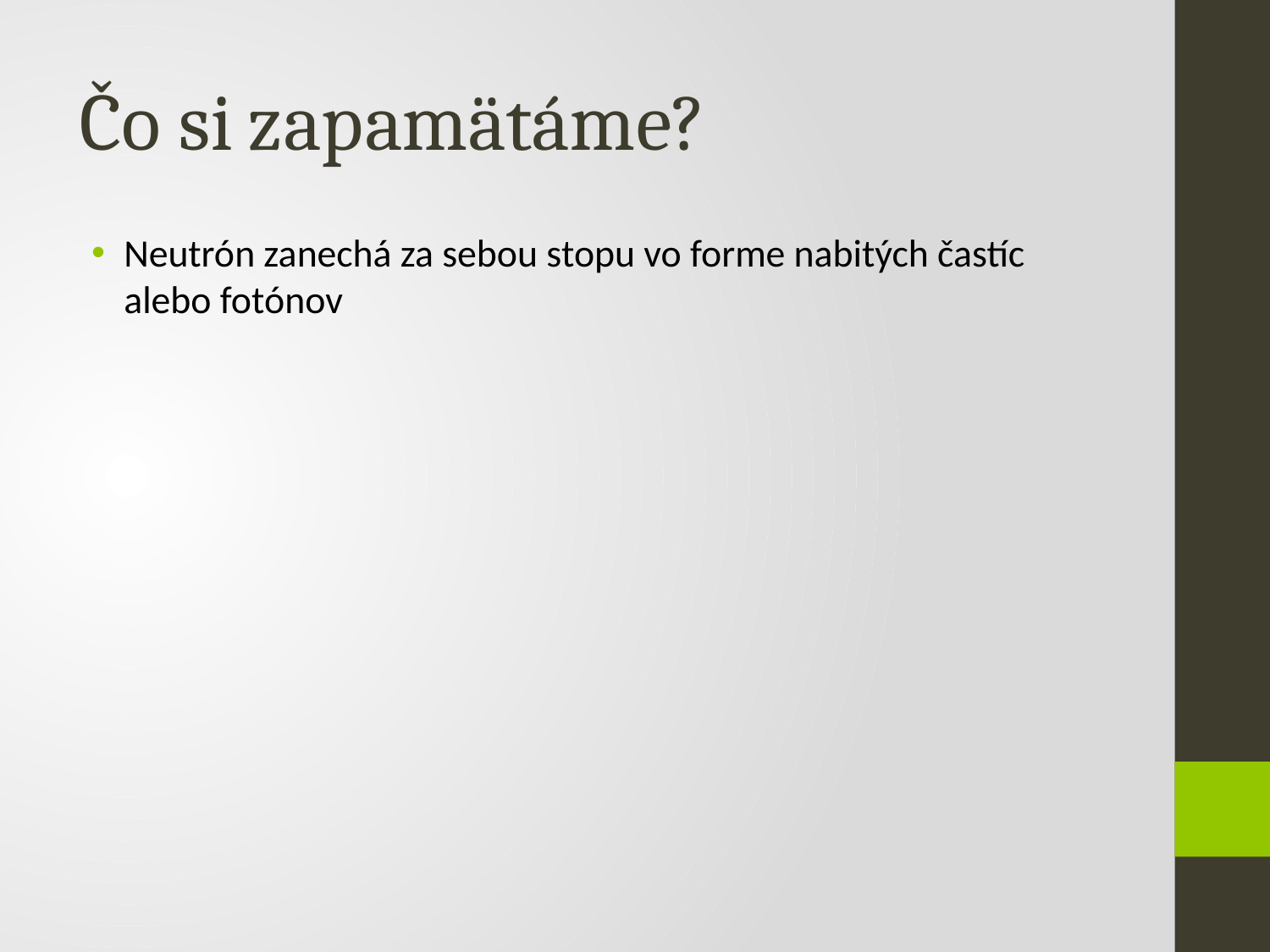

# Čo si zapamätáme?
Neutrón zanechá za sebou stopu vo forme nabitých častíc alebo fotónov